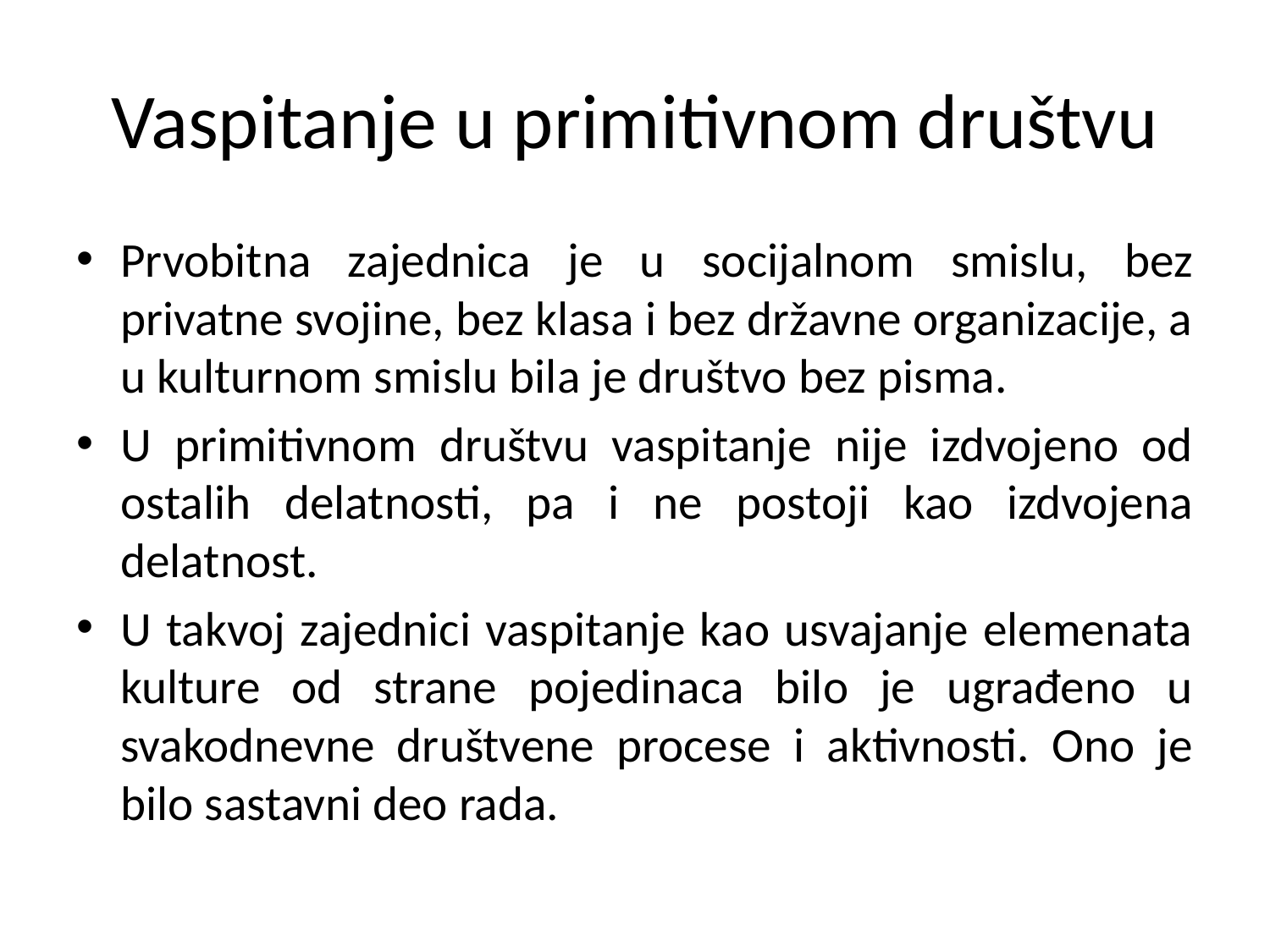

# Vaspitanje u primitivnom društvu
Prvobitna zajednica je u socijalnom smislu, bez privatne svojine, bez klasa i bez državne organizacije, a u kulturnom smislu bila je društvo bez pisma.
U primitivnom društvu vaspitanje nije izdvojeno od ostalih delatnosti, pa i ne postoji kao izdvojena delatnost.
U takvoj zajednici vaspitanje kao usvajanje elemenata kulture od strane pojedinaca bilo je ugrađeno u svakodnevne društvene procese i aktivnosti. Ono je bilo sastavni deo rada.